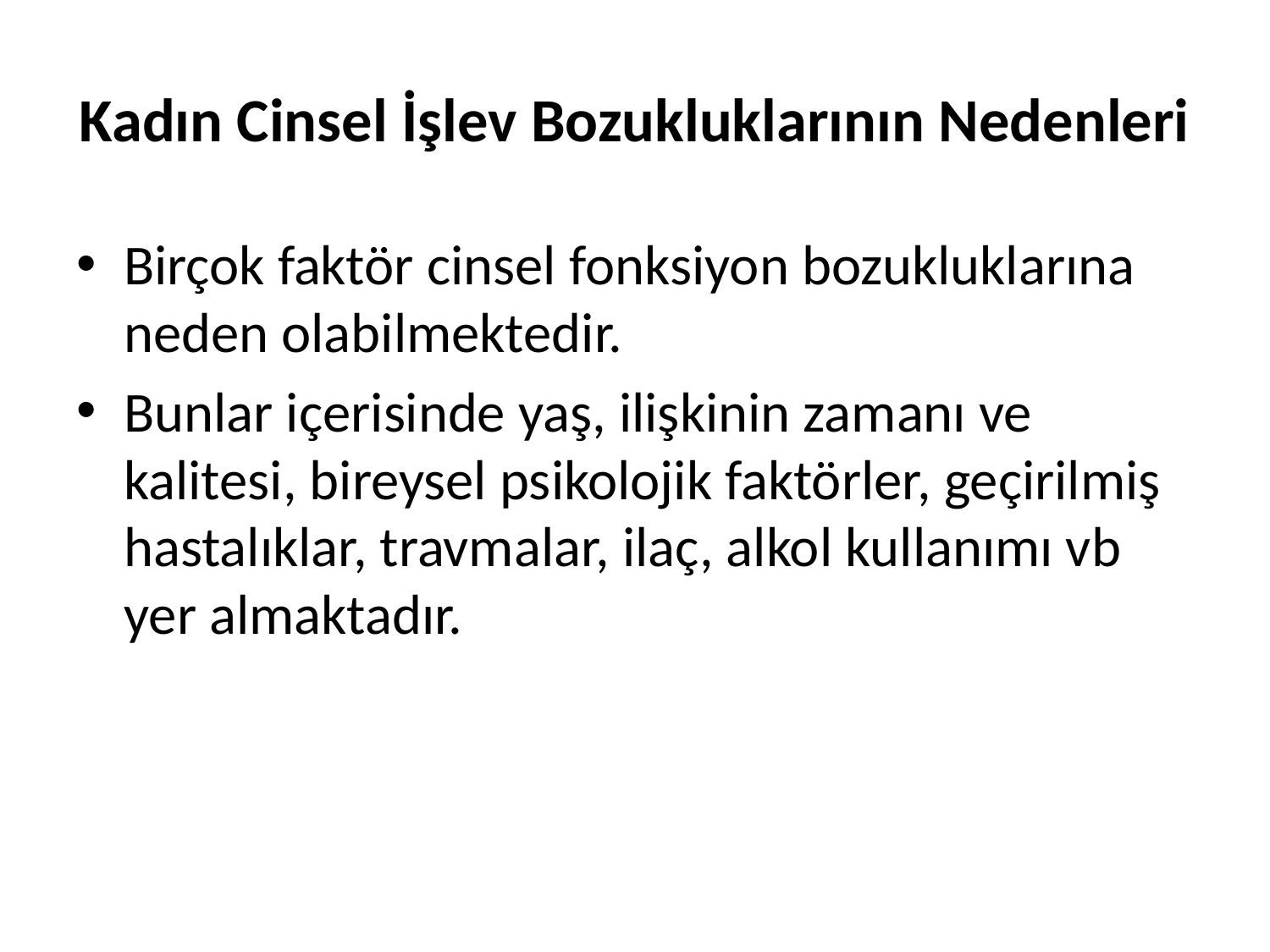

# Kadın Cinsel İşlev Bozukluklarının Nedenleri
Birçok faktör cinsel fonksiyon bozukluklarına neden olabilmektedir.
Bunlar içerisinde yaş, ilişkinin zamanı ve kalitesi, bireysel psikolojik faktörler, geçirilmiş hastalıklar, travmalar, ilaç, alkol kullanımı vb yer almaktadır.